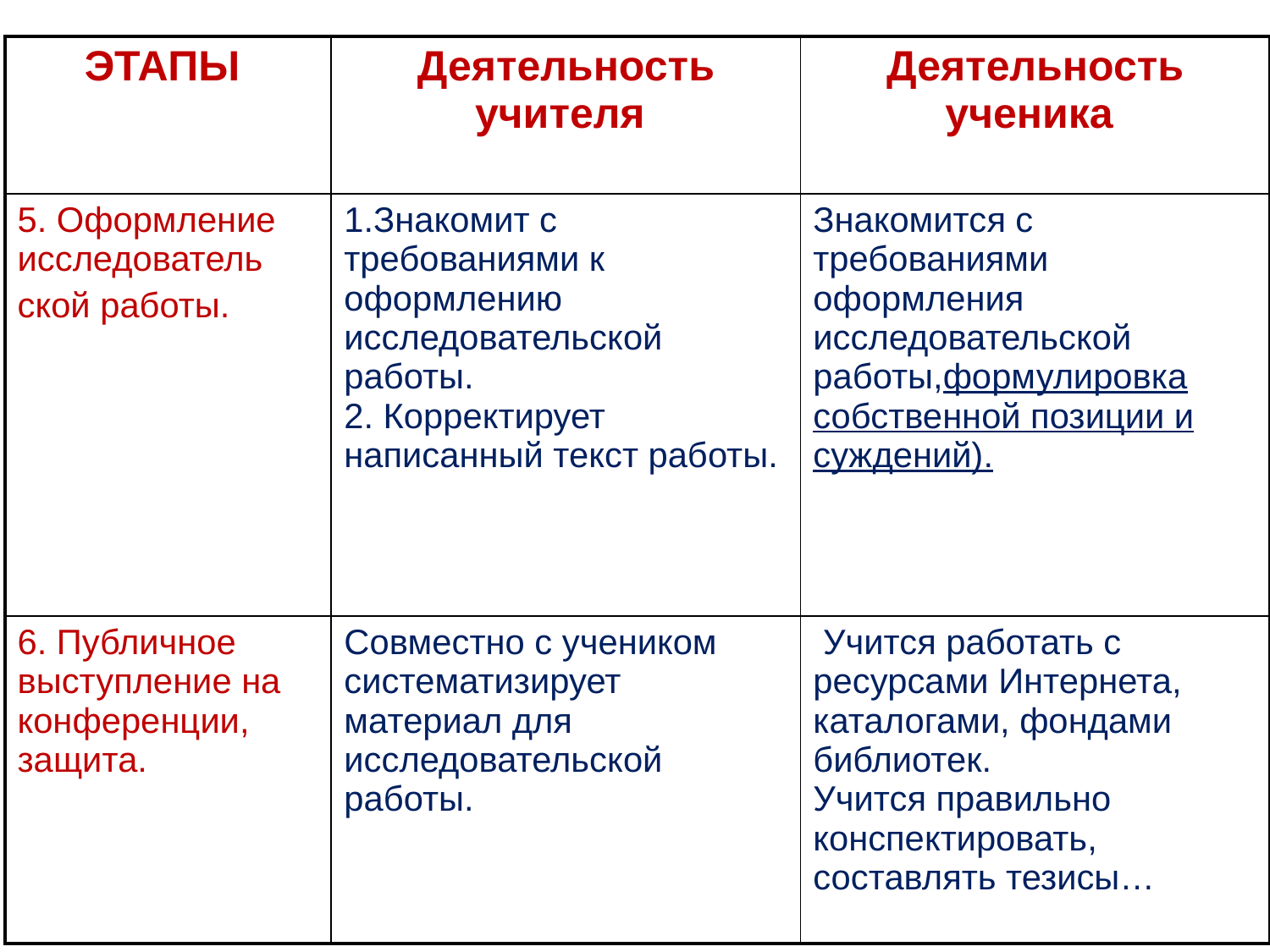

| ЭТАПЫ | Деятельность учителя | Деятельность ученика |
| --- | --- | --- |
| 5. Оформление исследователь ской работы. | 1.Знакомит с требованиями к оформлению исследовательской работы. 2. Корректирует написанный текст работы. | Знакомится с требованиями оформления исследовательской работы,формулировка собственной позиции и суждений). |
| 6. Публичное выступление на конференции, защита. | Совместно с учеником систематизирует материал для исследовательской работы. | Учится работать с ресурсами Интернета, каталогами, фондами библиотек. Учится правильно конспектировать, составлять тезисы… |